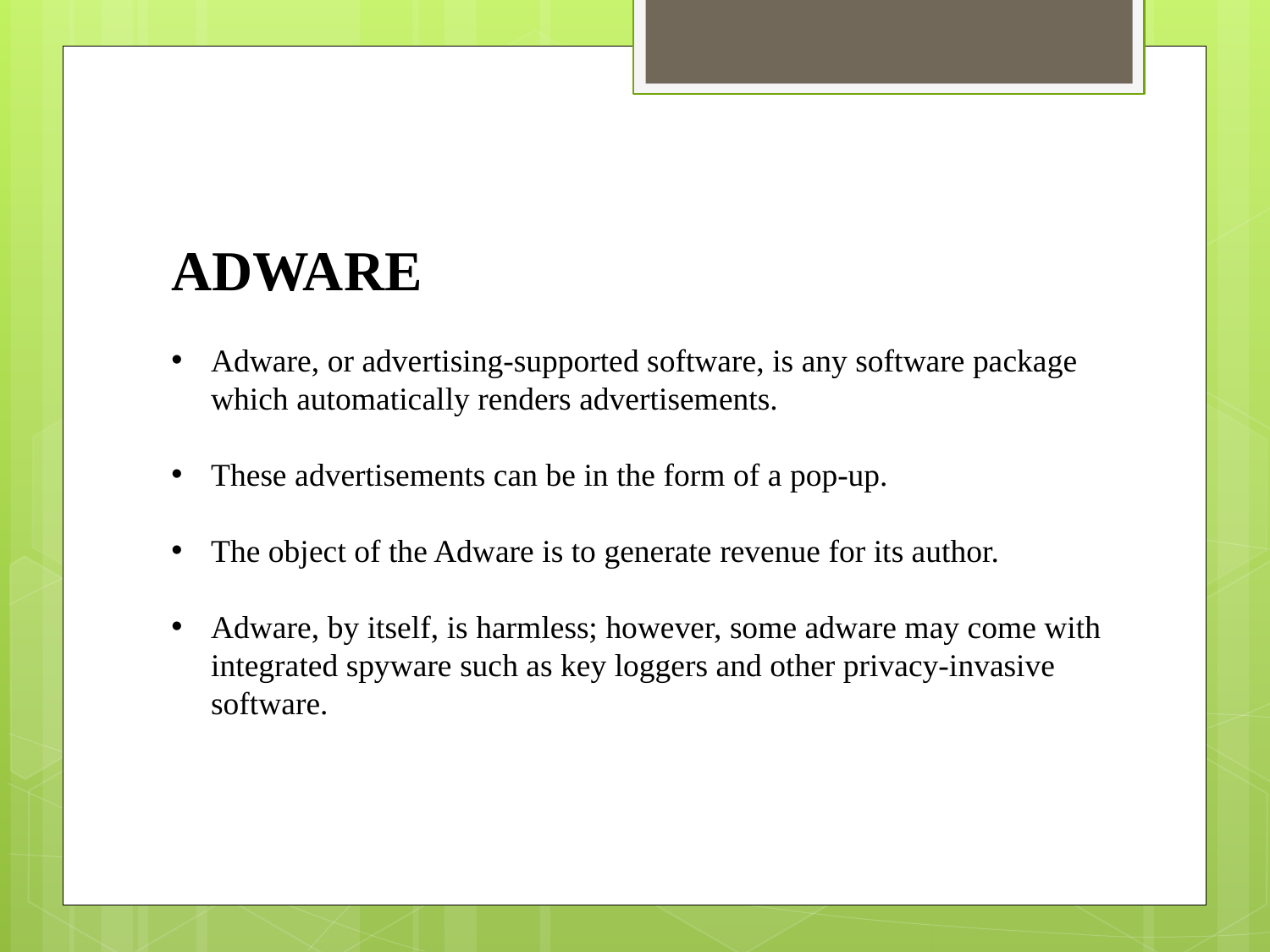

ADWARE

Adware, or advertising-supported software, is any software package which automatically renders advertisements.

These advertisements can be in the form of a pop-up.

The object of the Adware is to generate revenue for its author.

Adware, by itself, is harmless; however, some adware may come with integrated spyware such as key loggers and other privacy-invasive software.